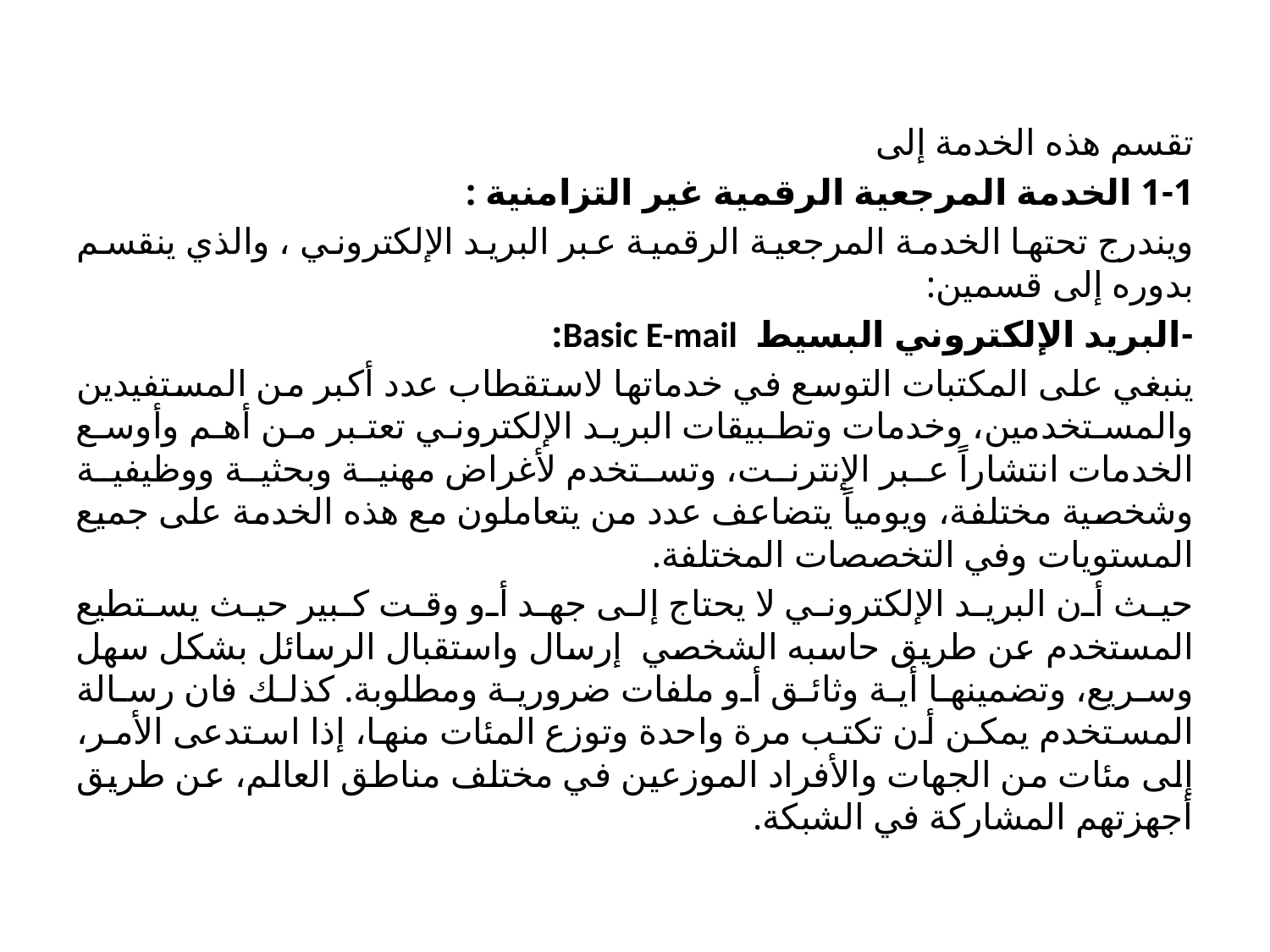

تقسم هذه الخدمة إلى
1-1 الخدمة المرجعية الرقمية غير التزامنية :
ويندرج تحتها الخدمة المرجعية الرقمية عبر البريد الإلكتروني ، والذي ينقسم بدوره إلى قسمين:
-البريد الإلكتروني البسيط  Basic E-mail:
ينبغي على المكتبات التوسع في خدماتها لاستقطاب عدد أكبر من المستفيدين والمستخدمين، وخدمات وتطبيقات البريد الإلكتروني تعتبر من أهم وأوسع الخدمات انتشاراً عبر الإنترنت، وتستخدم لأغراض مهنية وبحثية ووظيفية وشخصية مختلفة، ويومياً يتضاعف عدد من يتعاملون مع هذه الخدمة على جميع المستويات وفي التخصصات المختلفة.
حيث أن البريد الإلكتروني لا يحتاج إلى جهد أو وقت كبير حيث يستطيع المستخدم عن طريق حاسبه الشخصي  إرسال واستقبال الرسائل بشكل سهل وسريع، وتضمينها أية وثائق أو ملفات ضرورية ومطلوبة. كذلك فان رسالة المستخدم يمكن أن تكتب مرة واحدة وتوزع المئات منها، إذا استدعى الأمر، إلى مئات من الجهات والأفراد الموزعين في مختلف مناطق العالم، عن طريق أجهزتهم المشاركة في الشبكة.